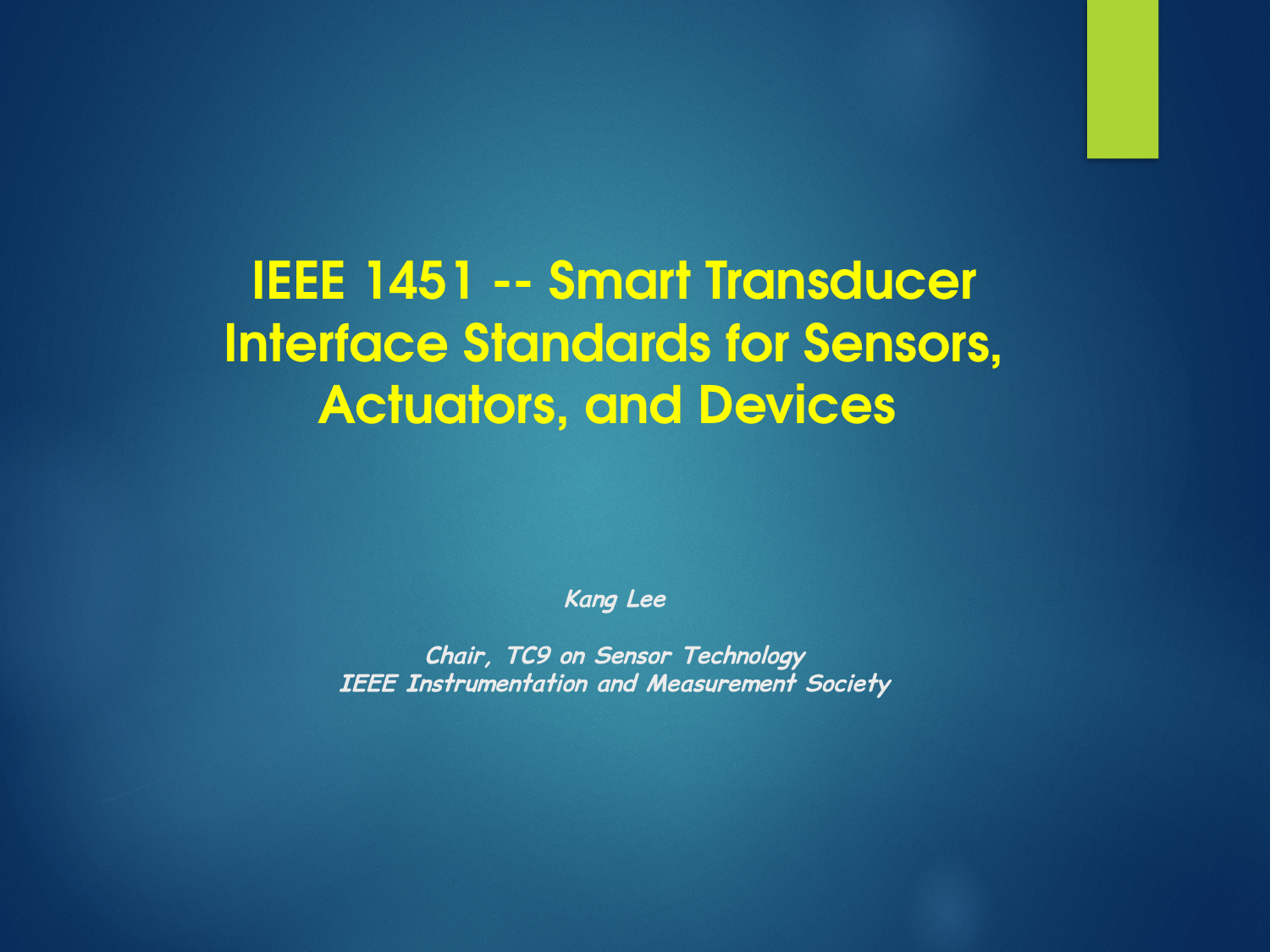

# IEEE 1451 -- Smart Transducer Interface Standards for Sensors, Actuators, and Devices   Kang Lee Chair, TC9 on Sensor Technology IEEE Instrumentation and Measurement Society